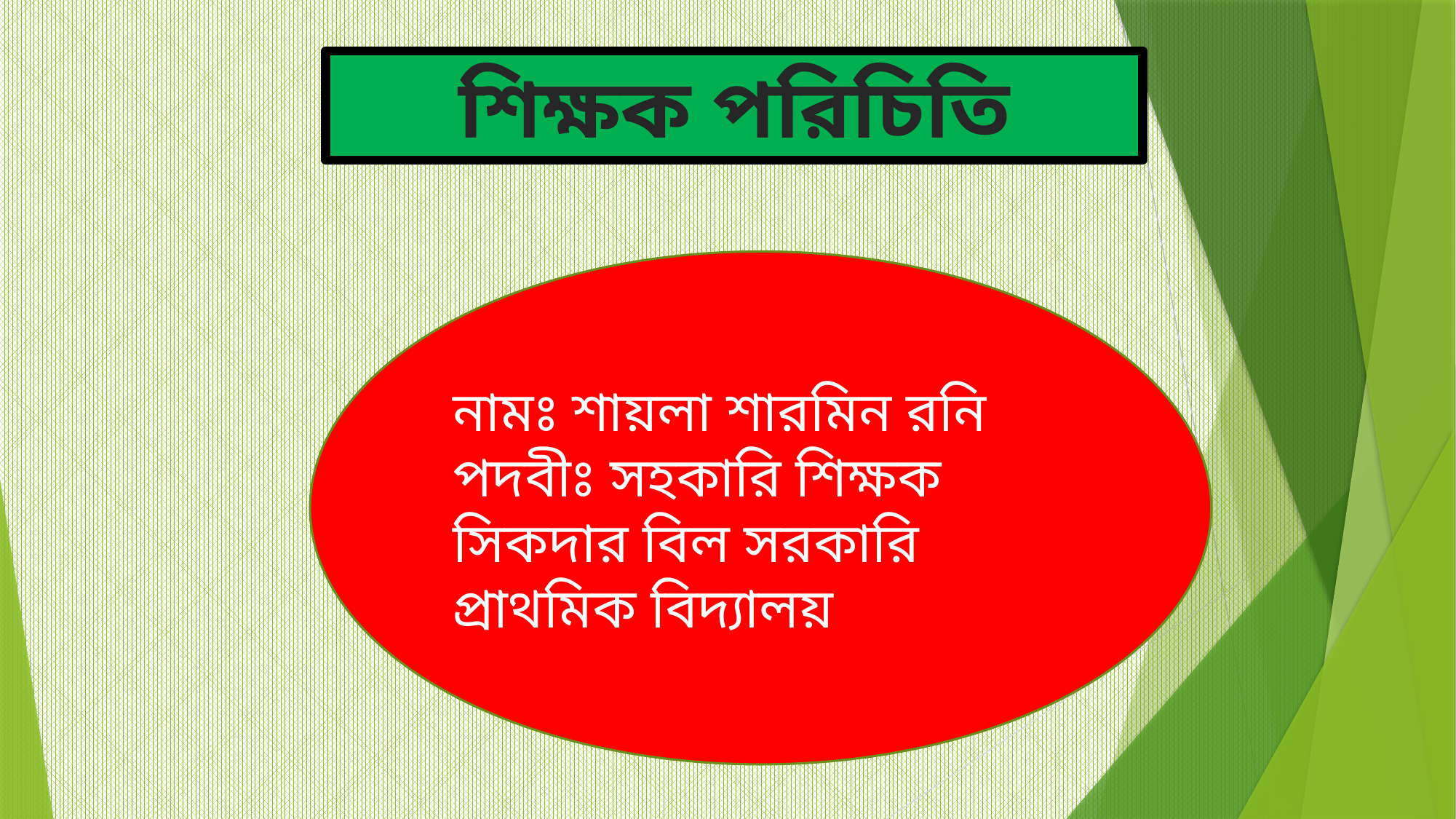

শিক্ষক পরিচিতি
নামঃ শায়লা শারমিন রনি
পদবীঃ সহকারি শিক্ষক
সিকদার বিল সরকারি প্রাথমিক বিদ্যালয়